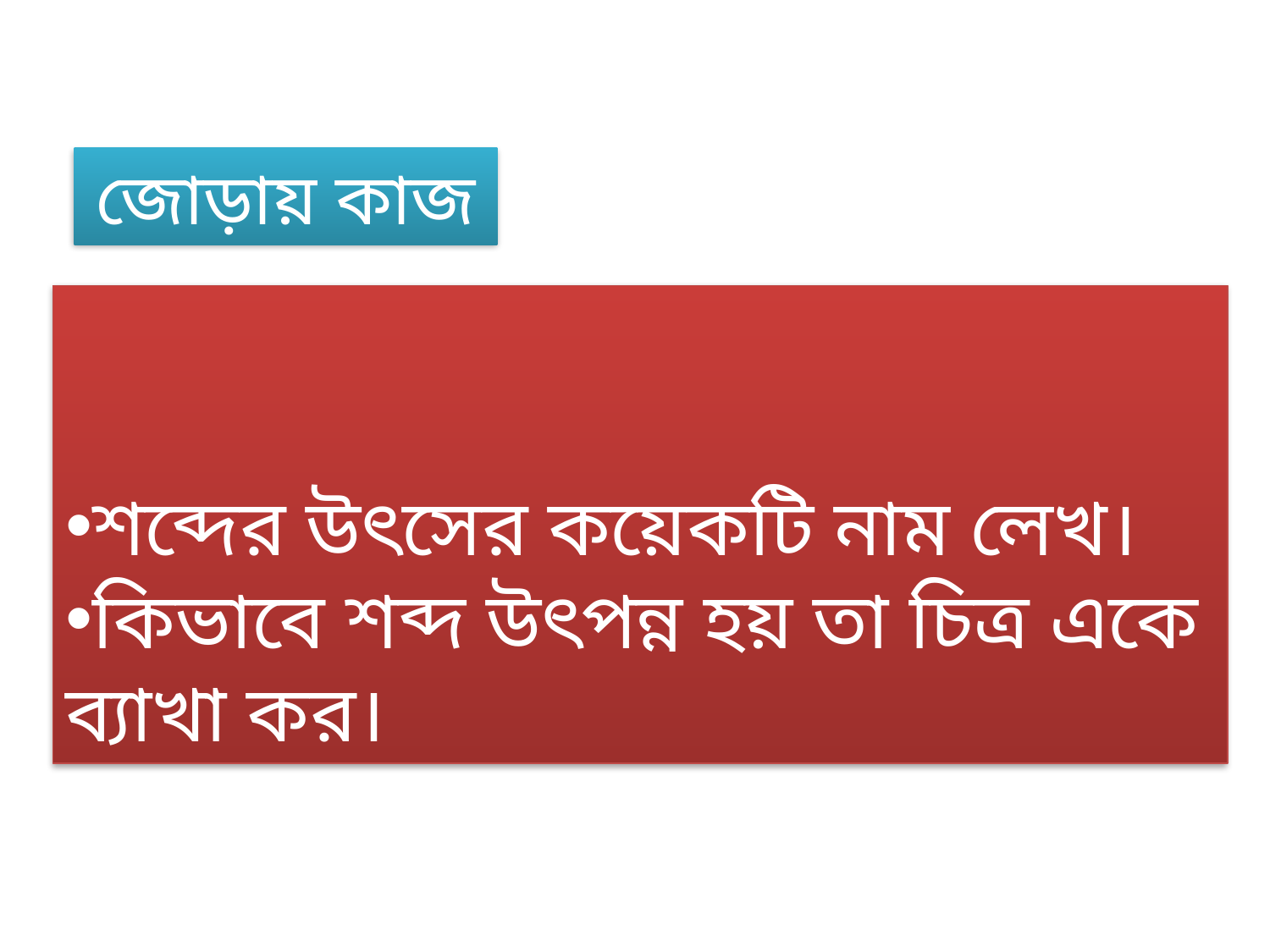

জোড়ায় কাজ

শব্দের উৎসের কয়েকটি নাম লেখ।
কিভাবে শব্দ উৎপন্ন হয় তা চিত্র একে ব্যাখা কর।